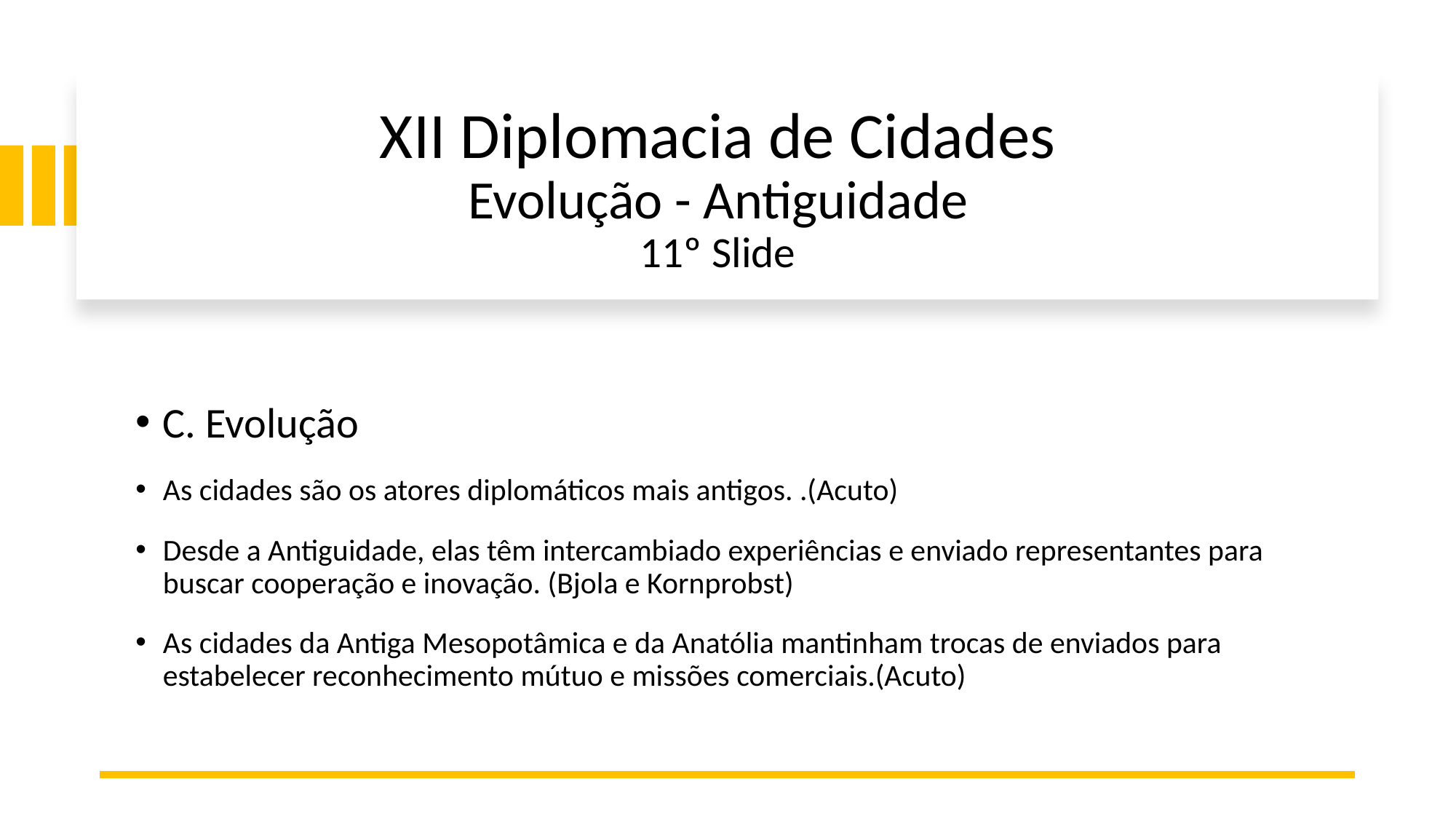

# XII Diplomacia de Cidades Evolução - Antiguidade 11º Slide

C. Evolução
As cidades são os atores diplomáticos mais antigos. .(Acuto)
Desde a Antiguidade, elas têm intercambiado experiências e enviado representantes para buscar cooperação e inovação. (Bjola e Kornprobst)
As cidades da Antiga Mesopotâmica e da Anatólia mantinham trocas de enviados para estabelecer reconhecimento mútuo e missões comerciais.(Acuto)